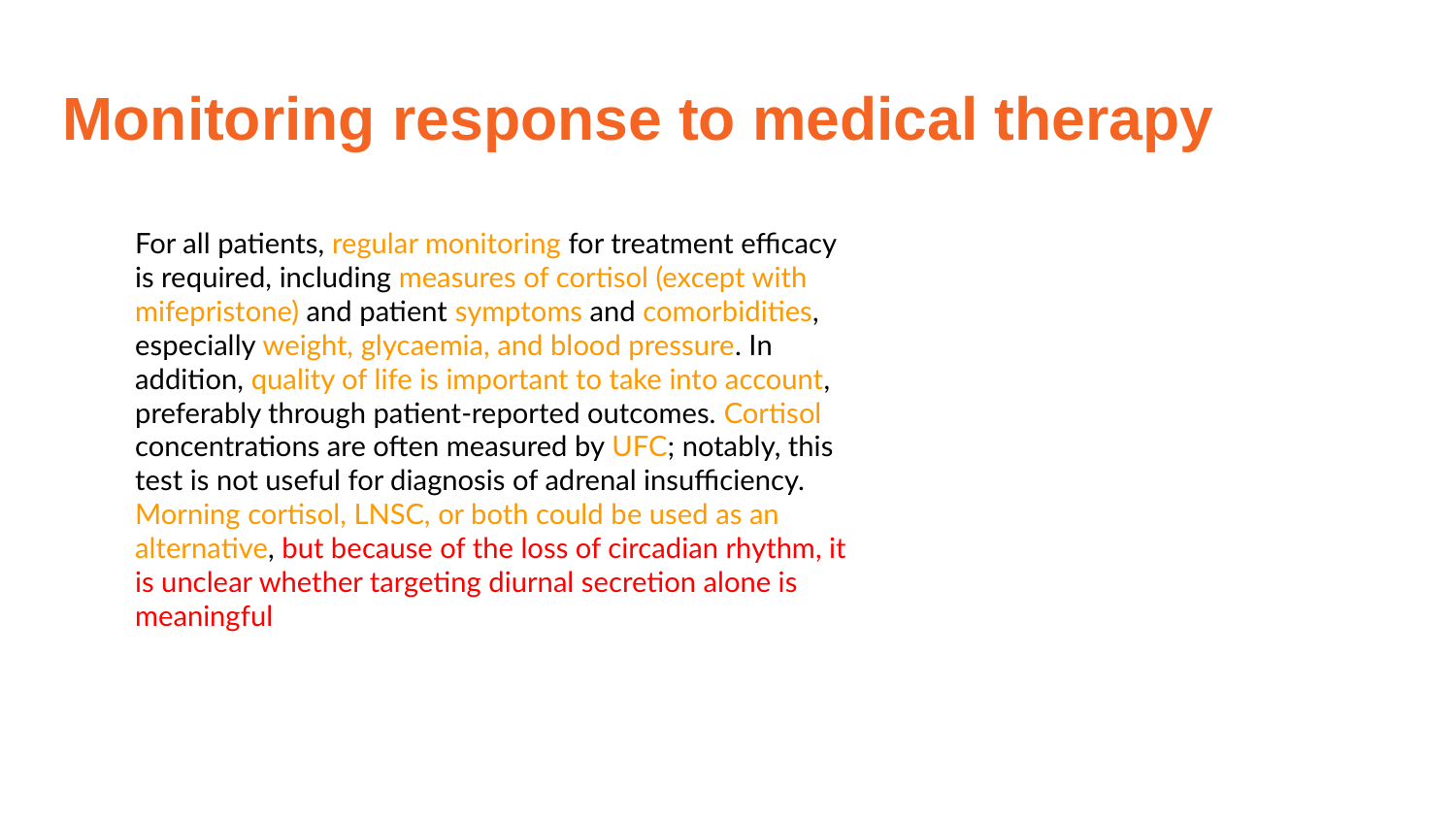

# Monitoring response to medical therapy
For all patients, regular monitoring for treatment efficacy
is required, including measures of cortisol (except with
mifepristone) and patient symptoms and comorbidities,
especially weight, glycaemia, and blood pressure. In
addition, quality of life is important to take into account,
preferably through patient-reported outcomes. Cortisol
concentrations are often measured by UFC; notably, this
test is not useful for diagnosis of adrenal insufficiency.
Morning cortisol, LNSC, or both could be used as an
alternative, but because of the loss of circadian rhythm, it
is unclear whether targeting diurnal secretion alone is
meaningful